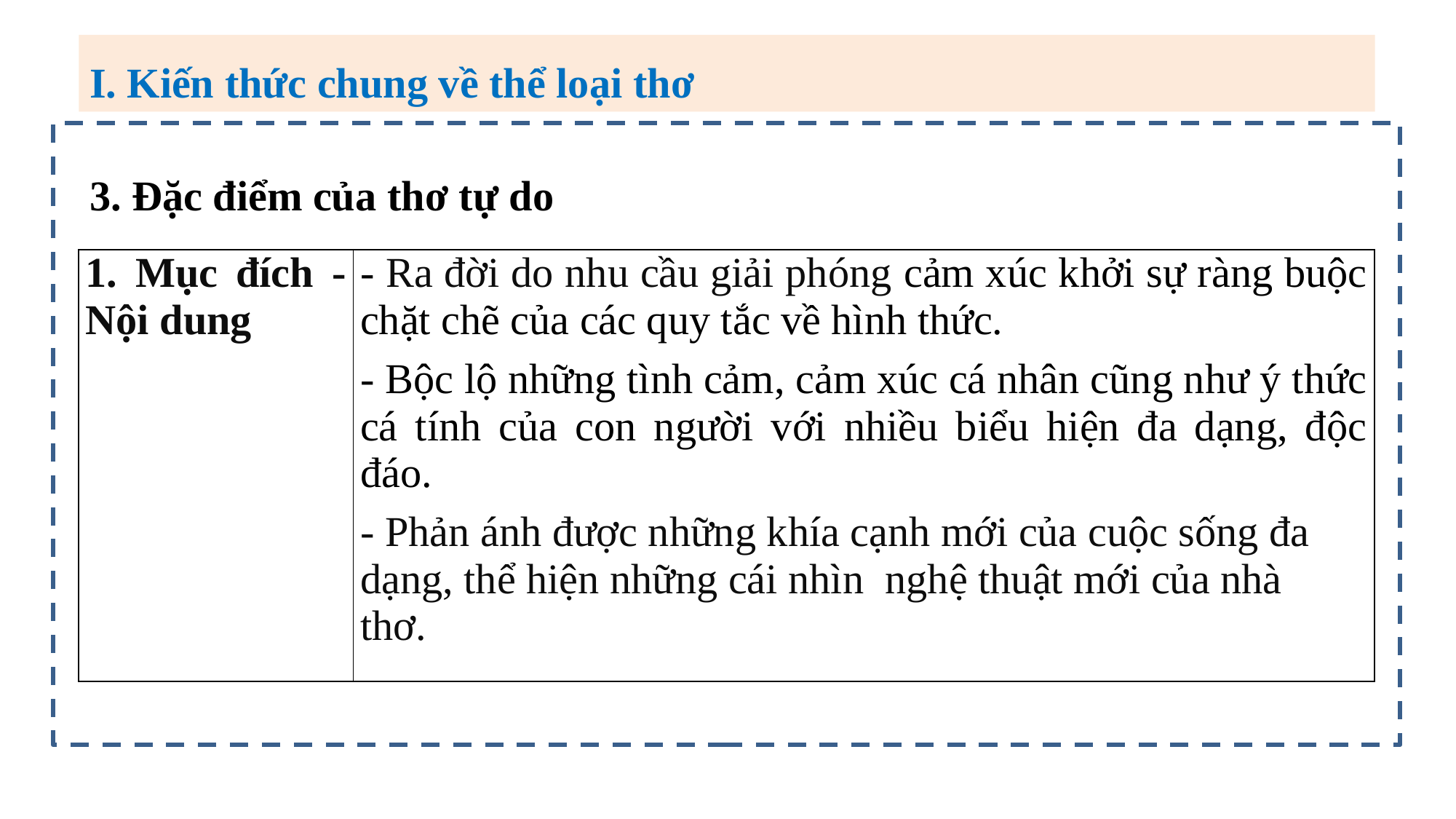

I. Kiến thức chung về thể loại thơ

3. Đặc điểm của thơ tự do
| 1. Mục đích - Nội dung | - Ra đời do nhu cầu giải phóng cảm xúc khởi sự ràng buộc chặt chẽ của các quy tắc về hình thức. - Bộc lộ những tình cảm, cảm xúc cá nhân cũng như ý thức cá tính của con người với nhiều biểu hiện đa dạng, độc đáo. - Phản ánh được những khía cạnh mới của cuộc sống đa dạng, thể hiện những cái nhìn nghệ thuật mới của nhà thơ. |
| --- | --- |